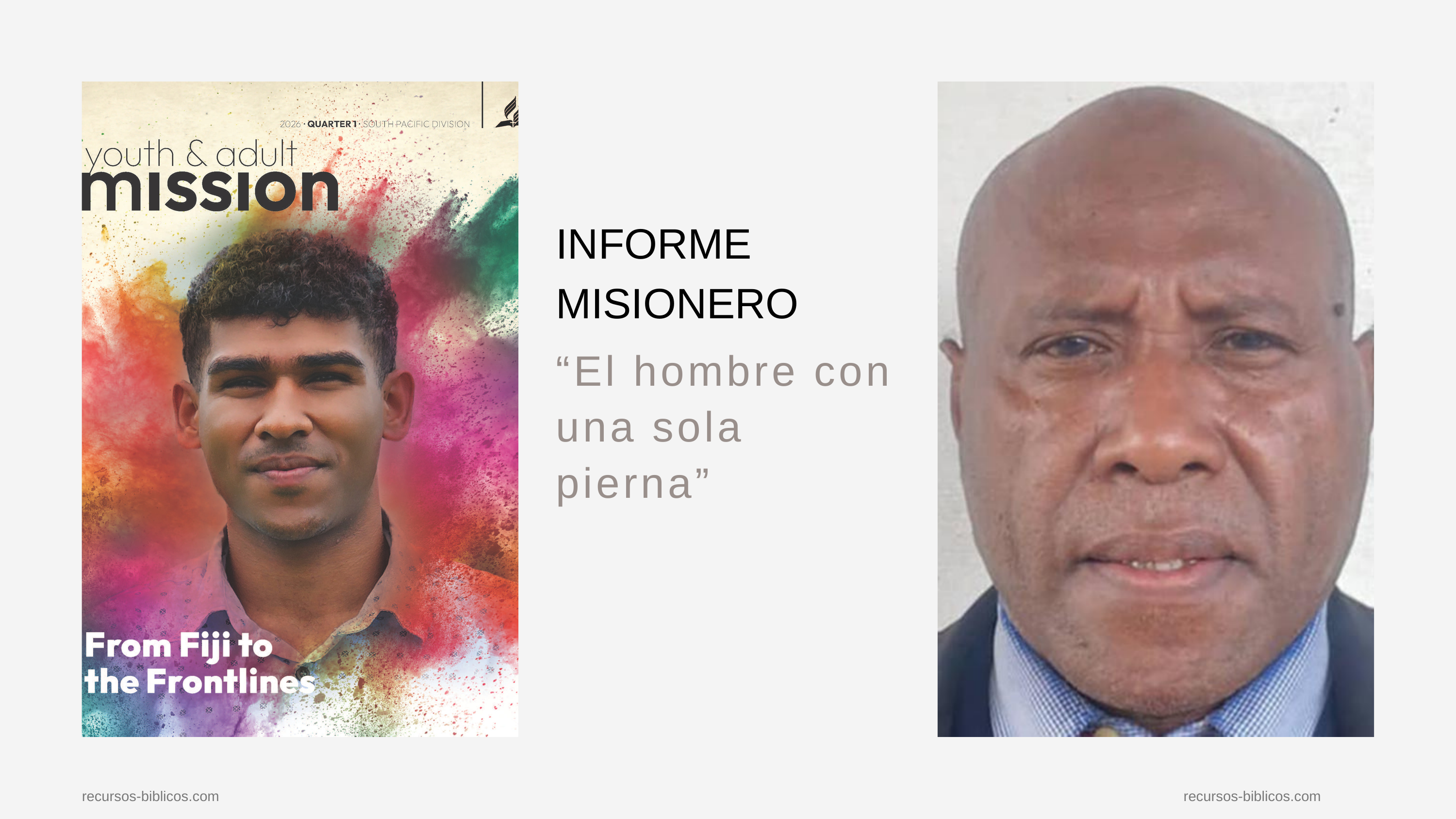

INFORME MISIONERO
“El hombre con una sola pierna”
recursos-biblicos.com
recursos-biblicos.com